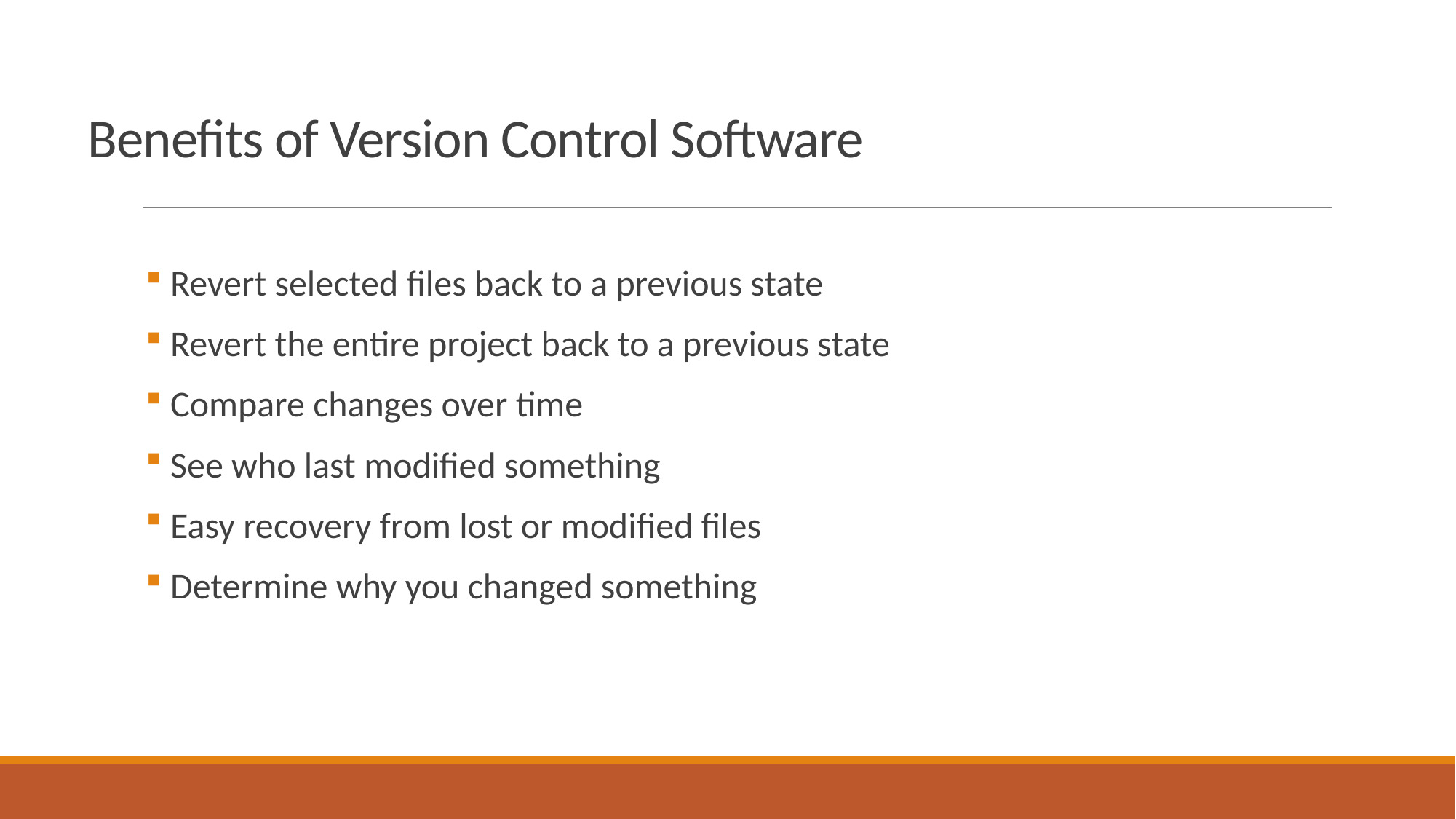

# Benefits of Version Control Software
 Revert selected files back to a previous state
 Revert the entire project back to a previous state
 Compare changes over time
 See who last modified something
 Easy recovery from lost or modified files
 Determine why you changed something